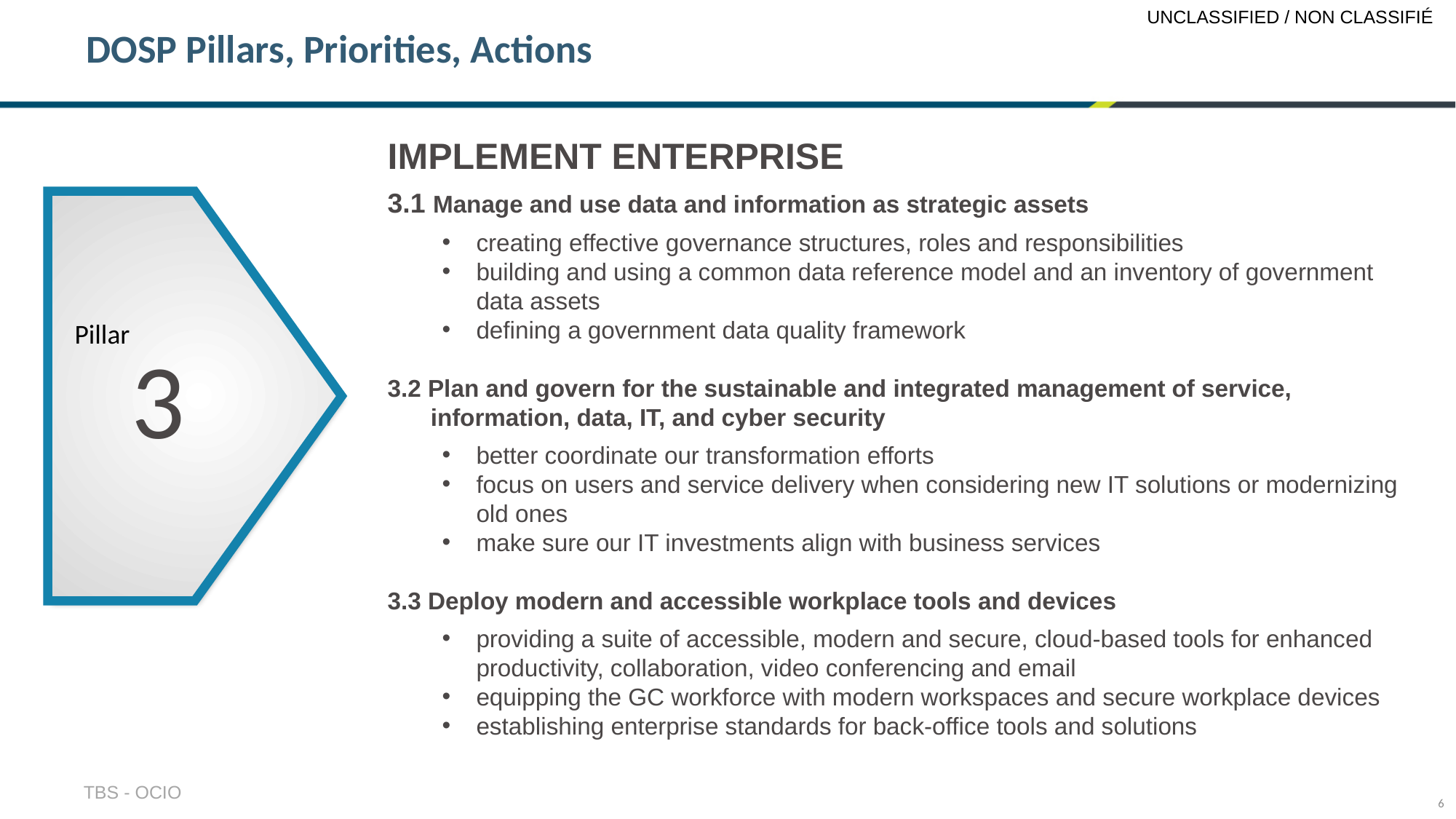

DOSP Pillars, Priorities, Actions
IMPLEMENT ENTERPRISE
3.1 Manage and use data and information as strategic assets
creating effective governance structures, roles and responsibilities
building and using a common data reference model and an inventory of government data assets
defining a government data quality framework

3.2 Plan and govern for the sustainable and integrated management of service, information, data, IT, and cyber security
better coordinate our transformation efforts
focus on users and service delivery when considering new IT solutions or modernizing old ones
make sure our IT investments align with business services

3.3 Deploy modern and accessible workplace tools and devices
providing a suite of accessible, modern and secure, cloud‑based tools for enhanced productivity, collaboration, video conferencing and email
equipping the GC workforce with modern workspaces and secure workplace devices
establishing enterprise standards for back-office tools and solutions
3

Pillar
6